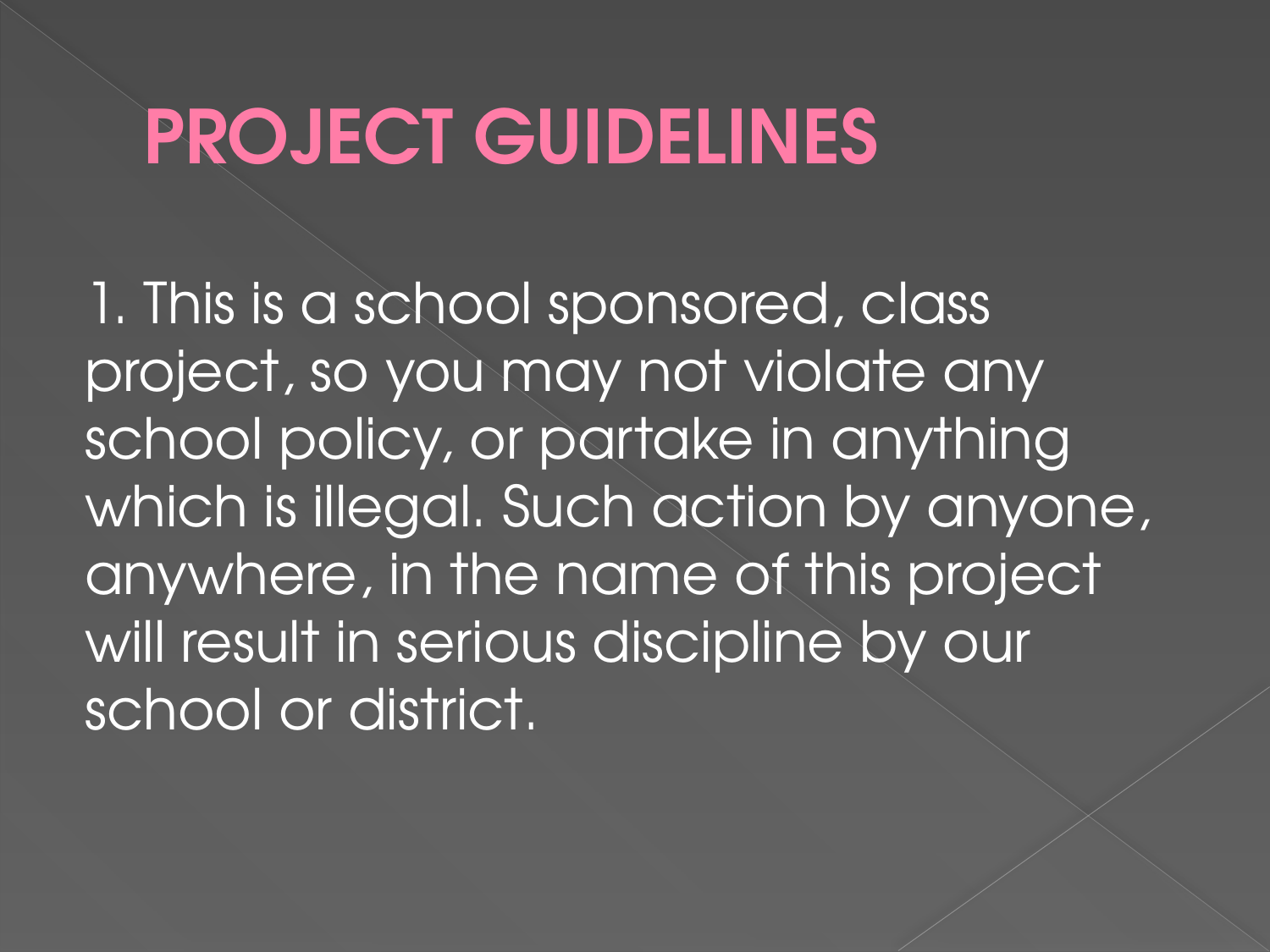

# PROJECT GUIDELINES
1. This is a school sponsored, class project, so you may not violate any school policy, or partake in anything  which is illegal. Such action by anyone, anywhere, in the name of this project will result in serious discipline by our school or district.